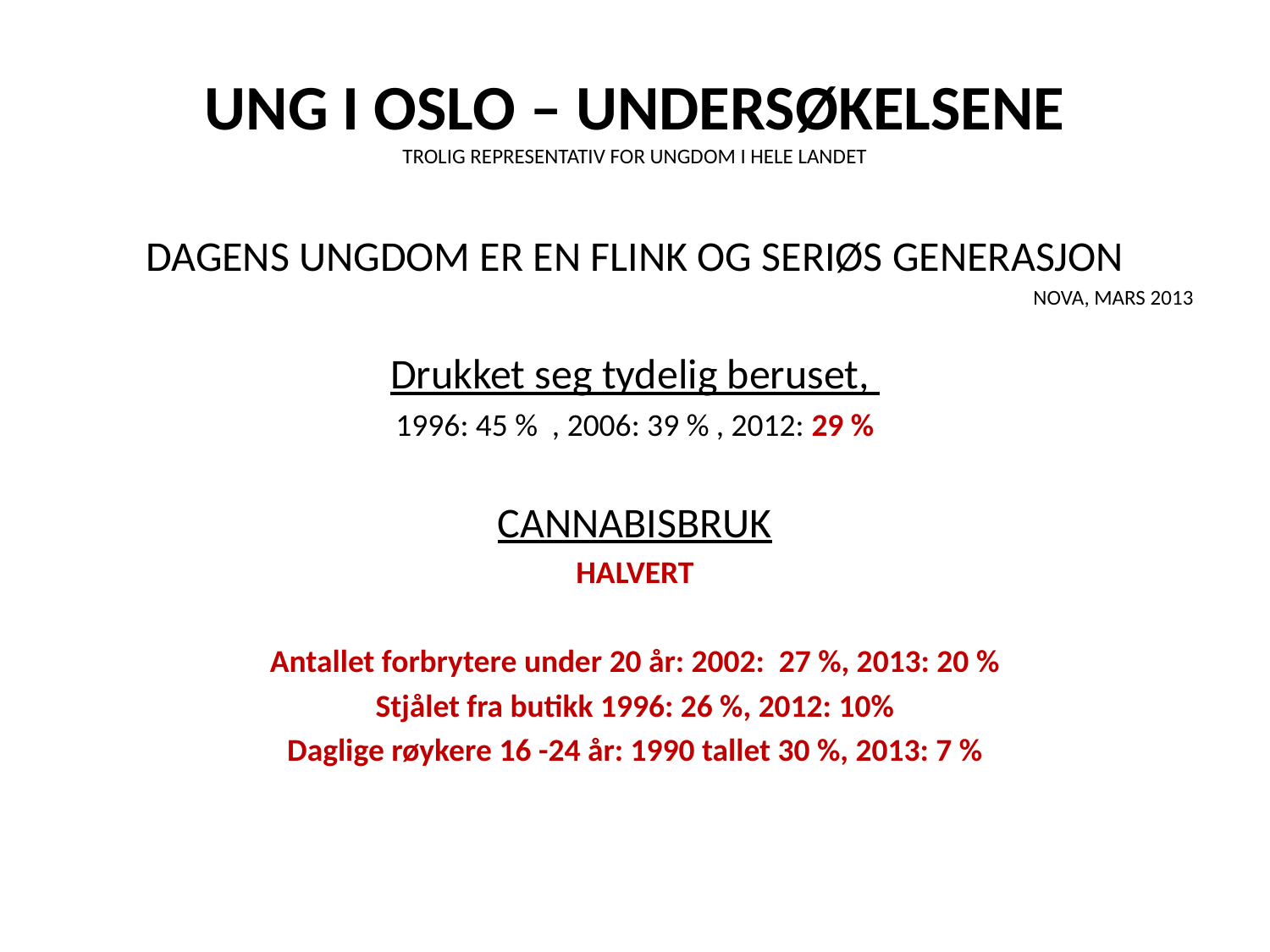

# UNG I OSLO – UNDERSØKELSENE TROLIG REPRESENTATIV FOR UNGDOM I HELE LANDET
DAGENS UNGDOM ER EN FLINK OG SERIØS GENERASJON
NOVA, MARS 2013

Drukket seg tydelig beruset,
1996: 45 %  , 2006: 39 % , 2012: 29 %

CANNABISBRUK
HALVERT

Antallet forbrytere under 20 år: 2002:  27 %, 2013: 20 %
Stjålet fra butikk 1996: 26 %, 2012: 10%
Daglige røykere 16 -24 år: 1990 tallet 30 %, 2013: 7 %